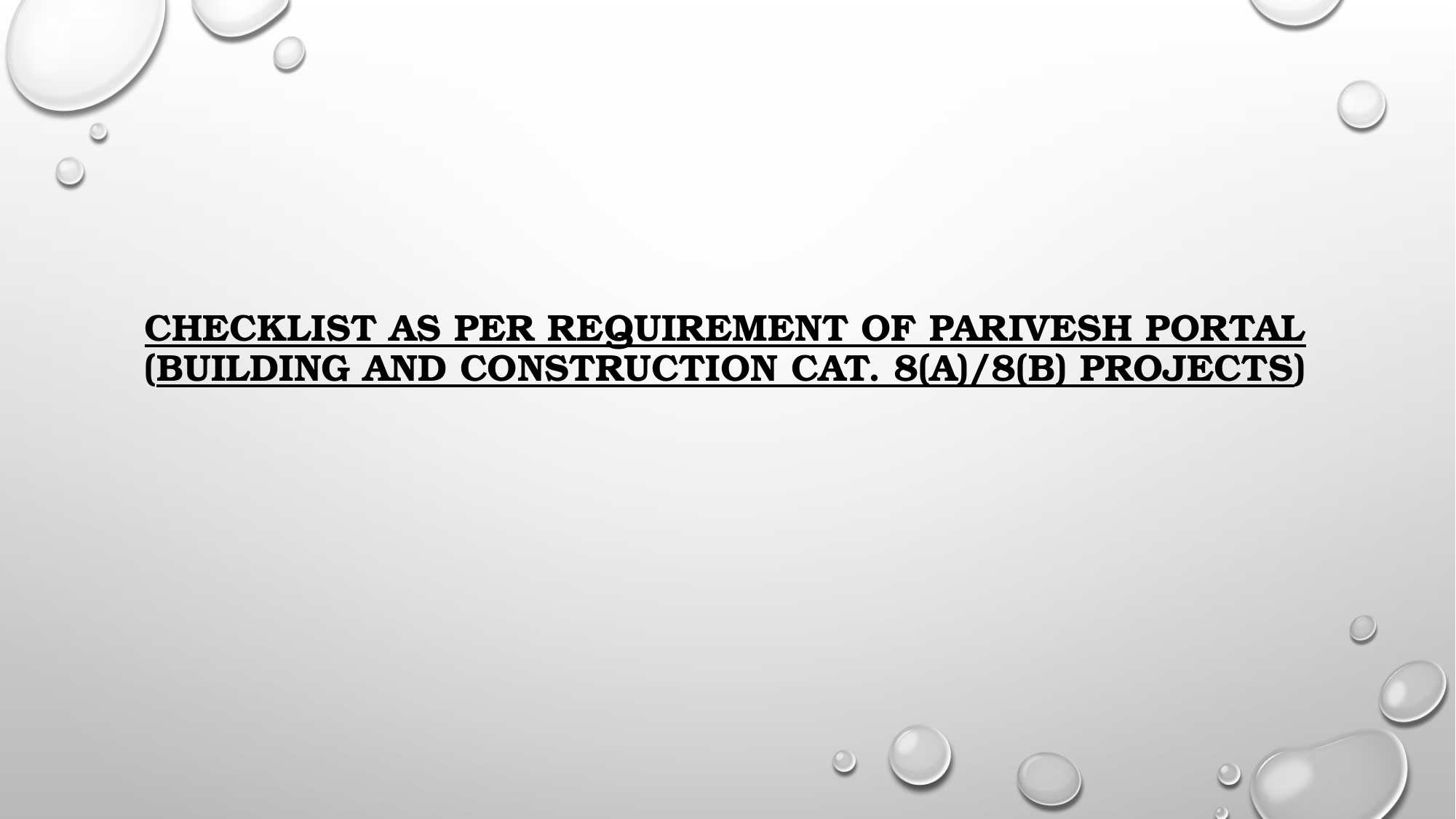

# Checklist as per requirement of PARIVESH Portal (Building and Construction Cat. 8(a)/8(b) Projects)